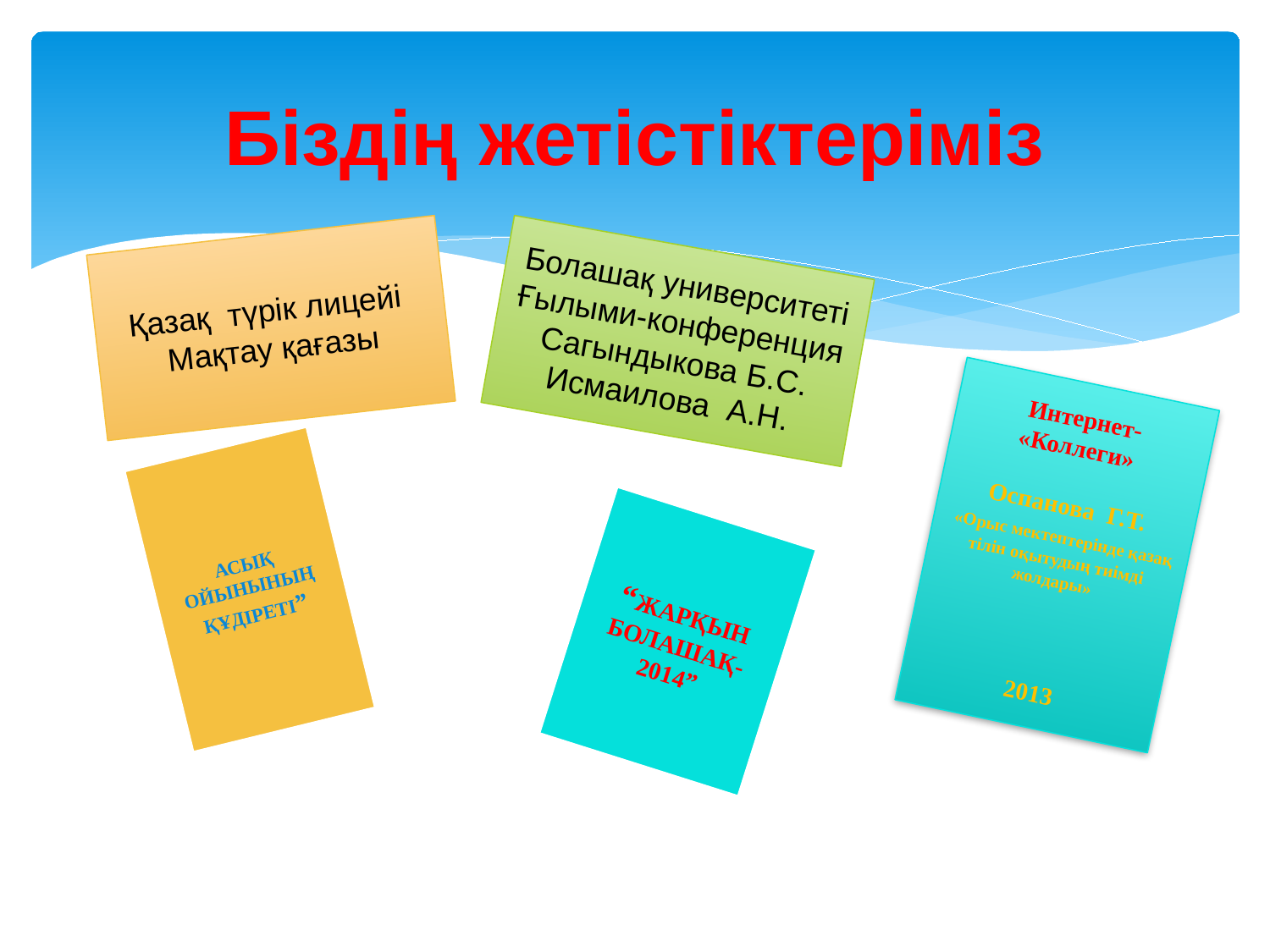

# Біздің жетістіктеріміз
Қазақ  түрік лицейі
Мақтау қағазы
Болашақ университеті
Ғылыми-конференция
Сагындыкова Б.С.
Исмаилова  А.Н.
Интернет- «Коллеги»

Оспанова  Г.Т.
 «Орыс мектептерінде қазақ тілін оқытудың тиімді жолдары»

2013
Асық ойынының құдіреті”
“ЖАРҚЫН БОЛАШАҚ-2014”